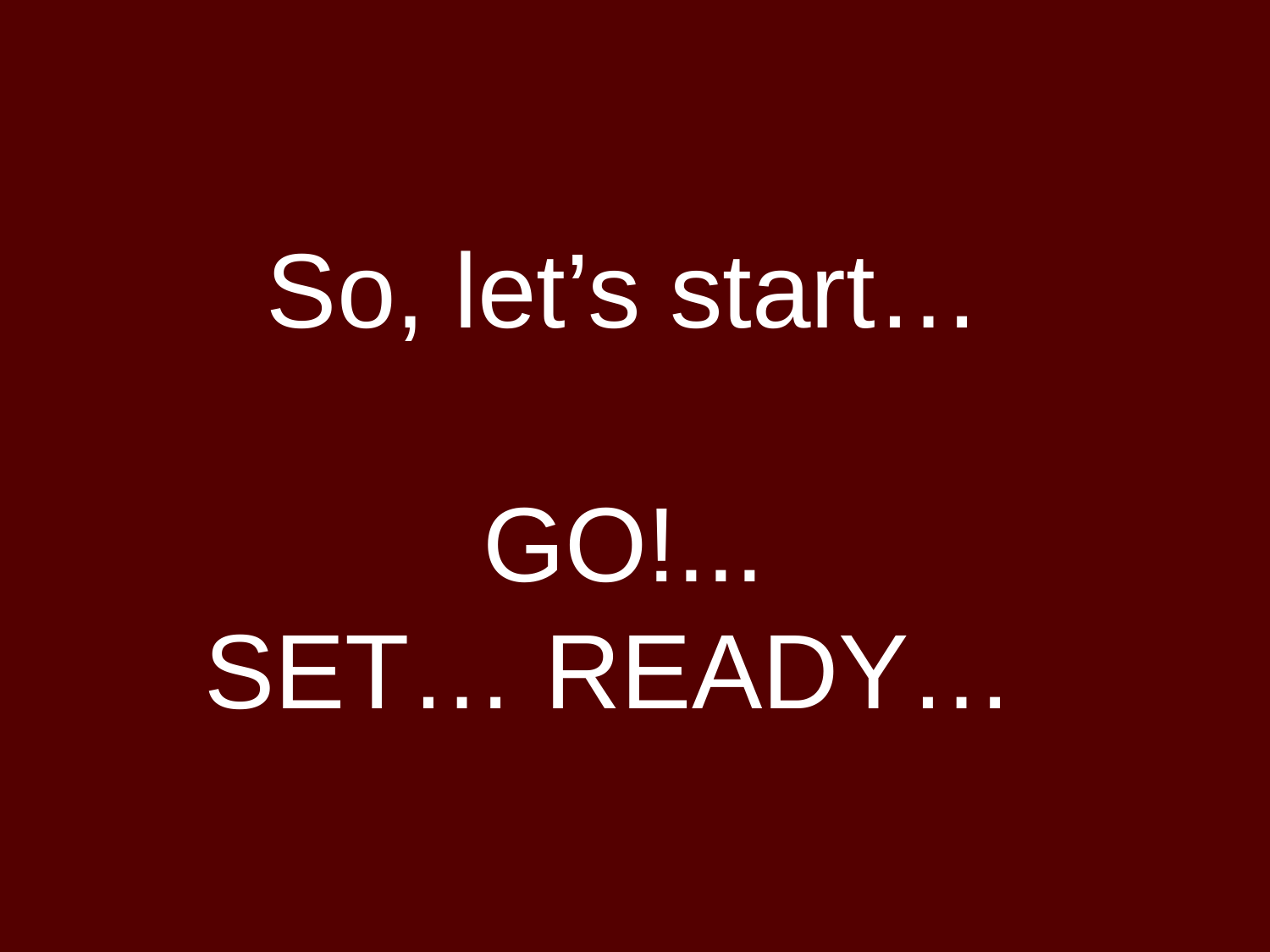

# So, let’s start… GO!... SET… READY…